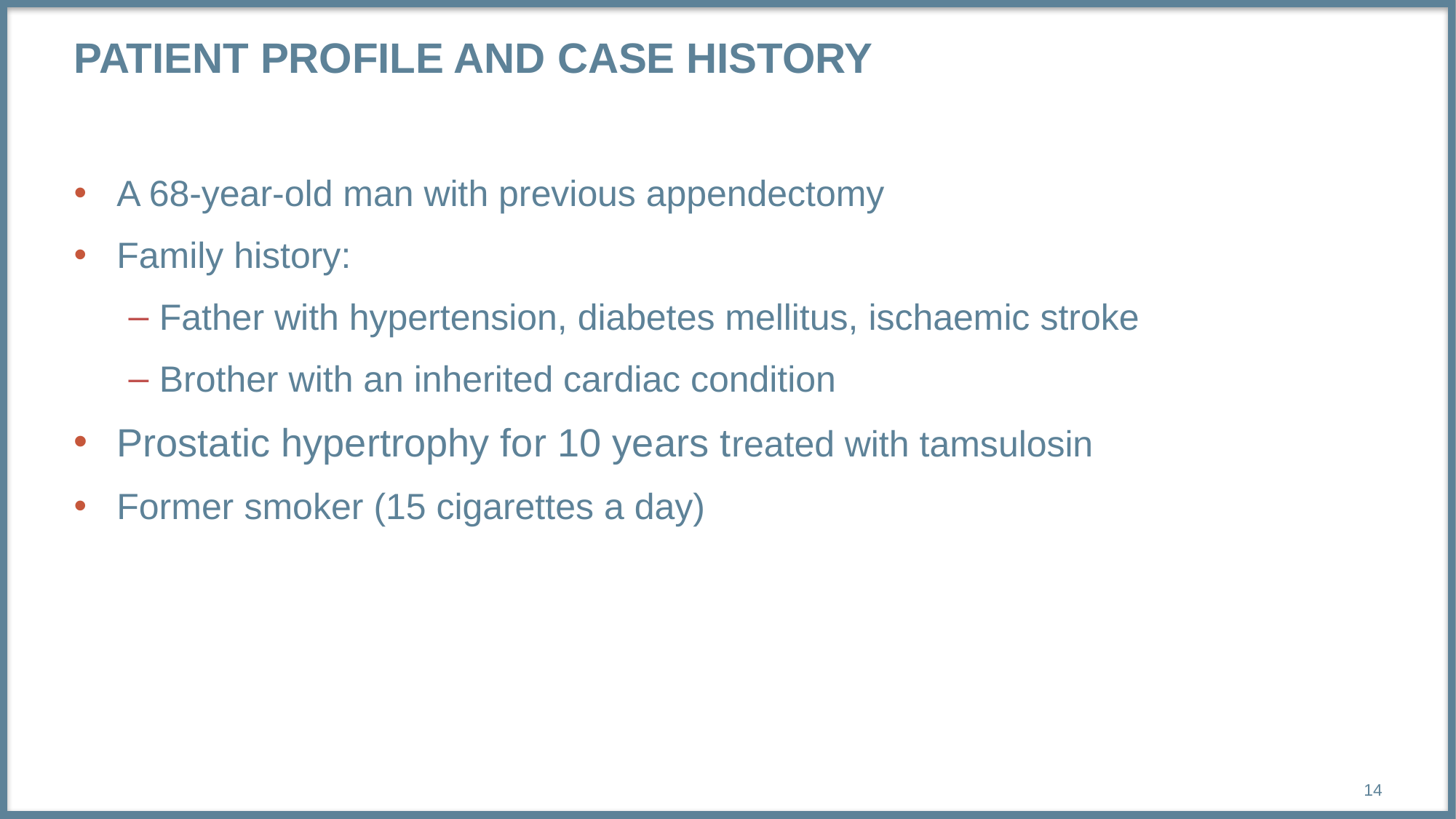

# Patient profile and case history
A 68-year-old man with previous appendectomy
Family history:
Father with hypertension, diabetes mellitus, ischaemic stroke
Brother with an inherited cardiac condition
Prostatic hypertrophy for 10 years treated with tamsulosin
Former smoker (15 cigarettes a day)

14